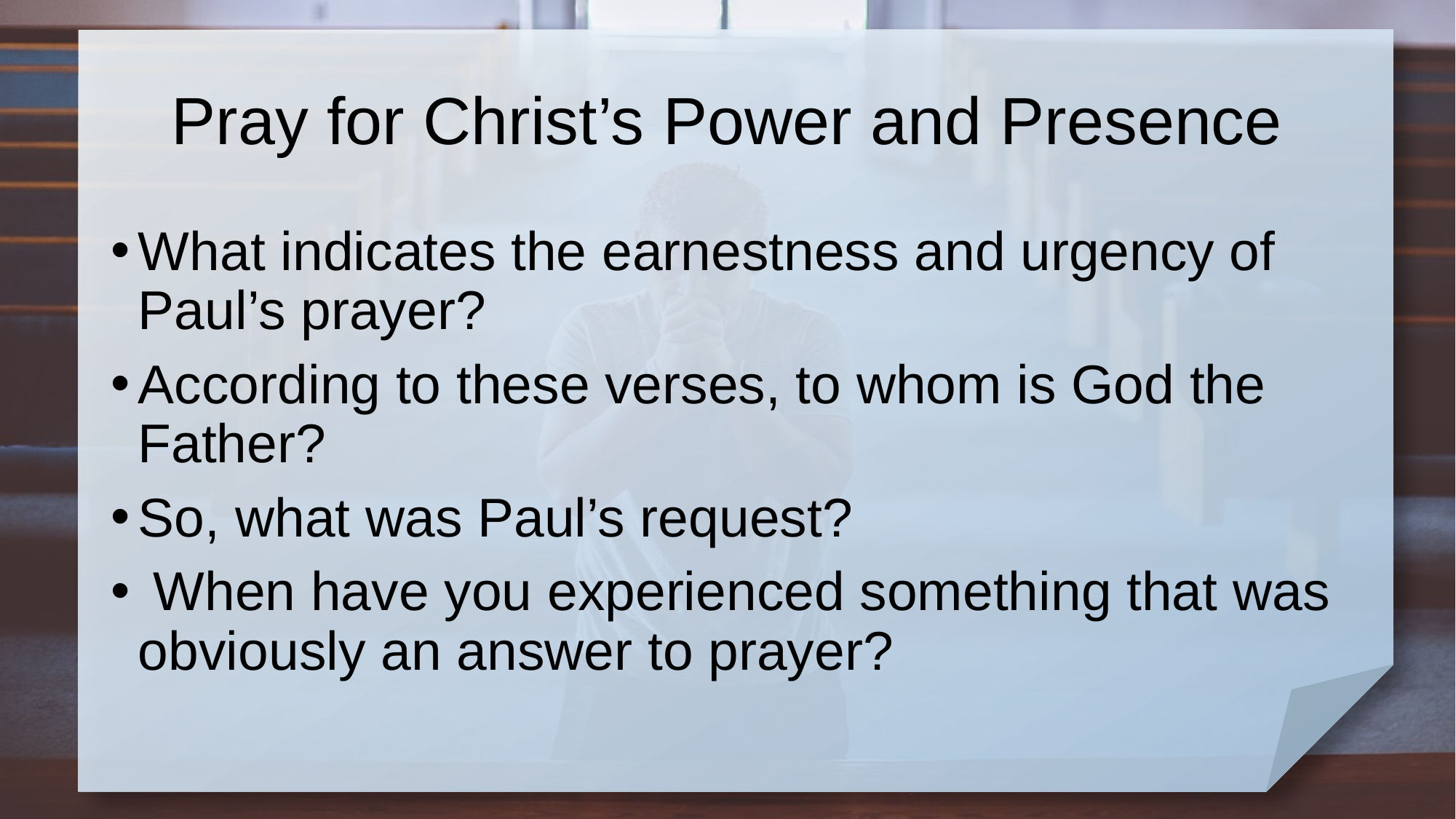

# Pray for Christ’s Power and Presence
What indicates the earnestness and urgency of Paul’s prayer?
According to these verses, to whom is God the Father?
So, what was Paul’s request?
 When have you experienced something that was obviously an answer to prayer?